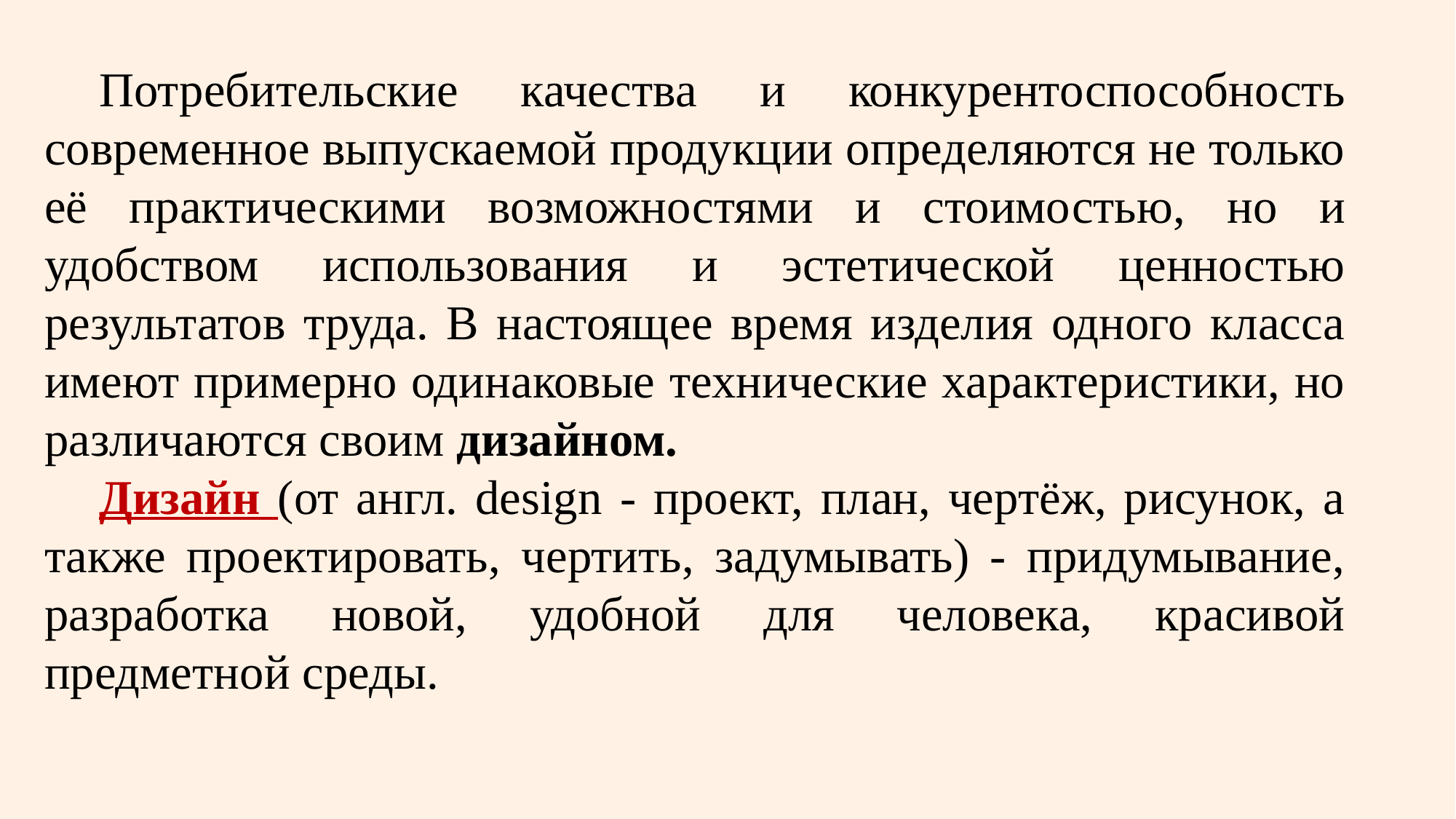

Потребительские качества и конкурентоспособность современное выпускаемой продукции определяются не только её практическими возможностями и стоимостью, но и удобством использования и эстетической ценностью результатов труда. В настоящее время изделия одного класса имеют примерно одинаковые технические характеристики, но различаются своим дизайном.
Дизайн (от англ. design - проект, план, чертёж, рисунок, а также проектировать, чертить, задумывать) - придумывание, разработка новой, удобной для человека, красивой предметной среды.